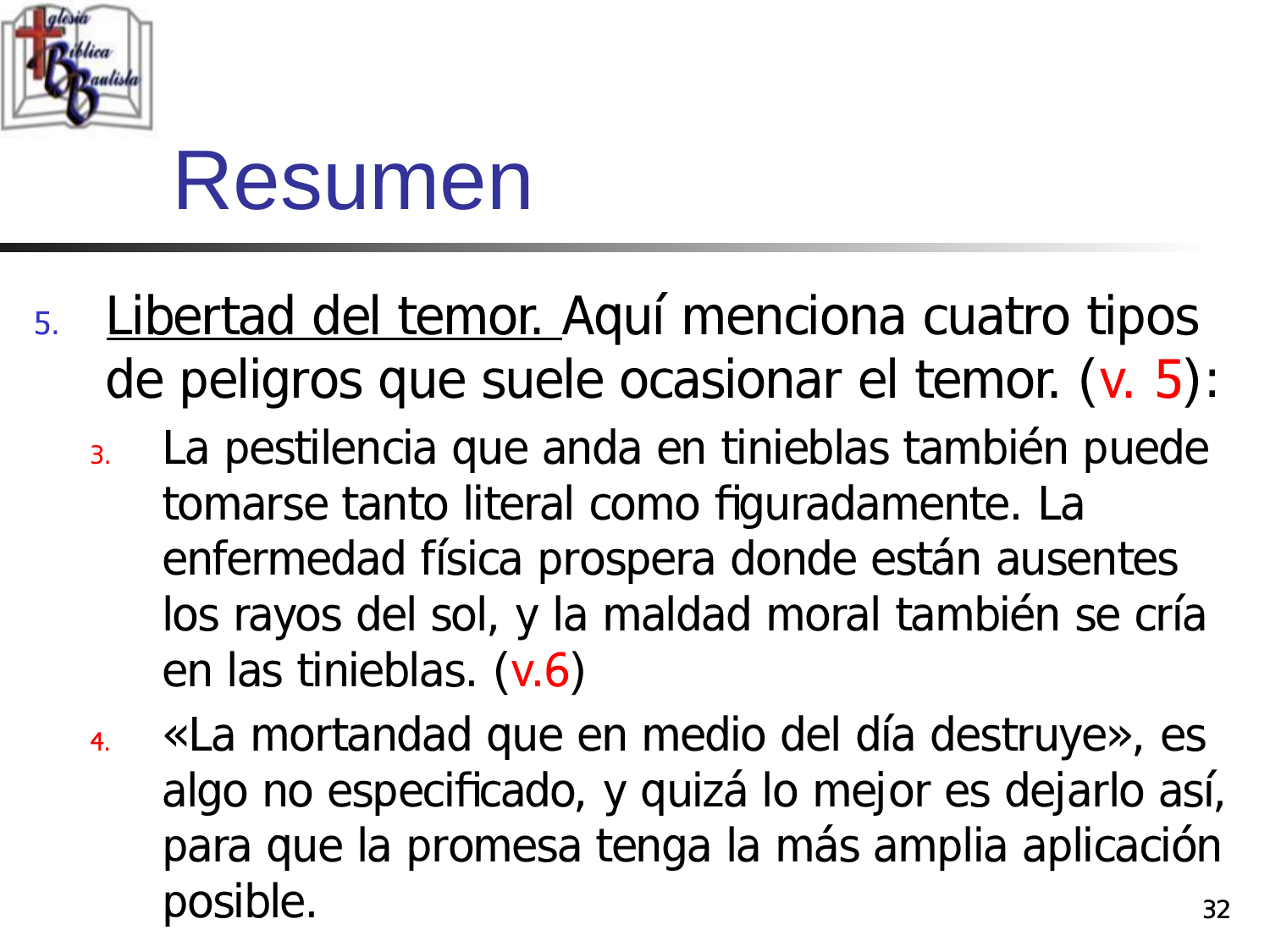

# Resumen
Libertad del temor. Aquí menciona cuatro tipos de peligros que suele ocasionar el temor. (v. 5):
La pestilencia que anda en tinieblas también puede tomarse tanto literal como figuradamente. La enfermedad física prospera donde están ausentes los rayos del sol, y la maldad moral también se cría en las tinieblas. (v.6)
«La mortandad que en medio del día destruye», es algo no especificado, y quizá lo mejor es dejarlo así, para que la promesa tenga la más amplia aplicación posible.

32
32